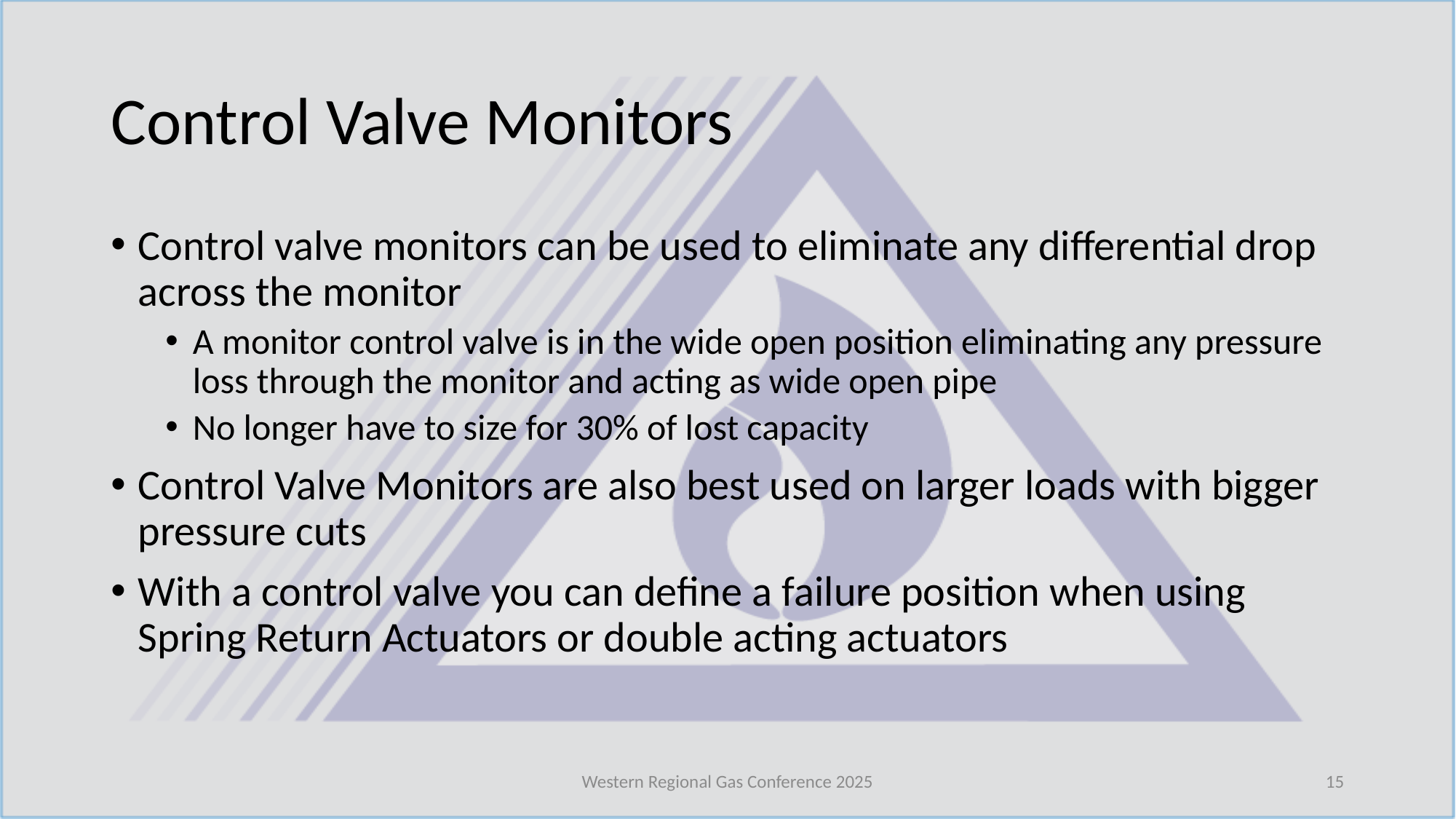

# Control Valve Monitors
Control valve monitors can be used to eliminate any differential drop across the monitor
A monitor control valve is in the wide open position eliminating any pressure loss through the monitor and acting as wide open pipe
No longer have to size for 30% of lost capacity
Control Valve Monitors are also best used on larger loads with bigger pressure cuts
With a control valve you can define a failure position when using Spring Return Actuators or double acting actuators
Western Regional Gas Conference 2025
15